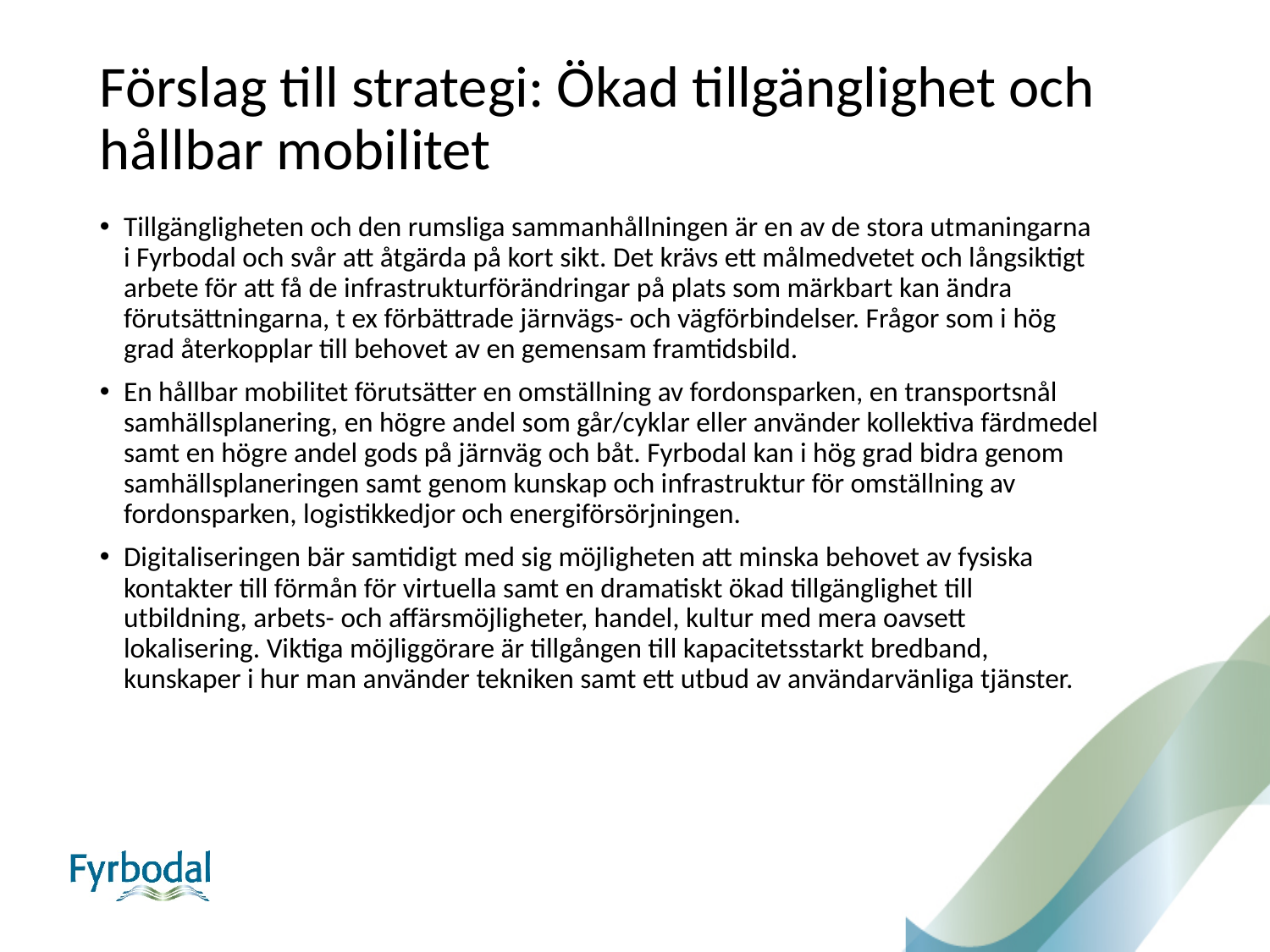

# Förslag till strategi: Ökad tillgänglighet och hållbar mobilitet
Tillgängligheten och den rumsliga sammanhållningen är en av de stora utmaningarna i Fyrbodal och svår att åtgärda på kort sikt. Det krävs ett målmedvetet och långsiktigt arbete för att få de infrastrukturförändringar på plats som märkbart kan ändra förutsättningarna, t ex förbättrade järnvägs- och vägförbindelser. Frågor som i hög grad återkopplar till behovet av en gemensam framtidsbild.
En hållbar mobilitet förutsätter en omställning av fordonsparken, en transportsnål samhällsplanering, en högre andel som går/cyklar eller använder kollektiva färdmedel samt en högre andel gods på järnväg och båt. Fyrbodal kan i hög grad bidra genom samhällsplaneringen samt genom kunskap och infrastruktur för omställning av fordonsparken, logistikkedjor och energiförsörjningen.
Digitaliseringen bär samtidigt med sig möjligheten att minska behovet av fysiska kontakter till förmån för virtuella samt en dramatiskt ökad tillgänglighet till utbildning, arbets- och affärsmöjligheter, handel, kultur med mera oavsett lokalisering. Viktiga möjliggörare är tillgången till kapacitetsstarkt bredband, kunskaper i hur man använder tekniken samt ett utbud av användarvänliga tjänster.